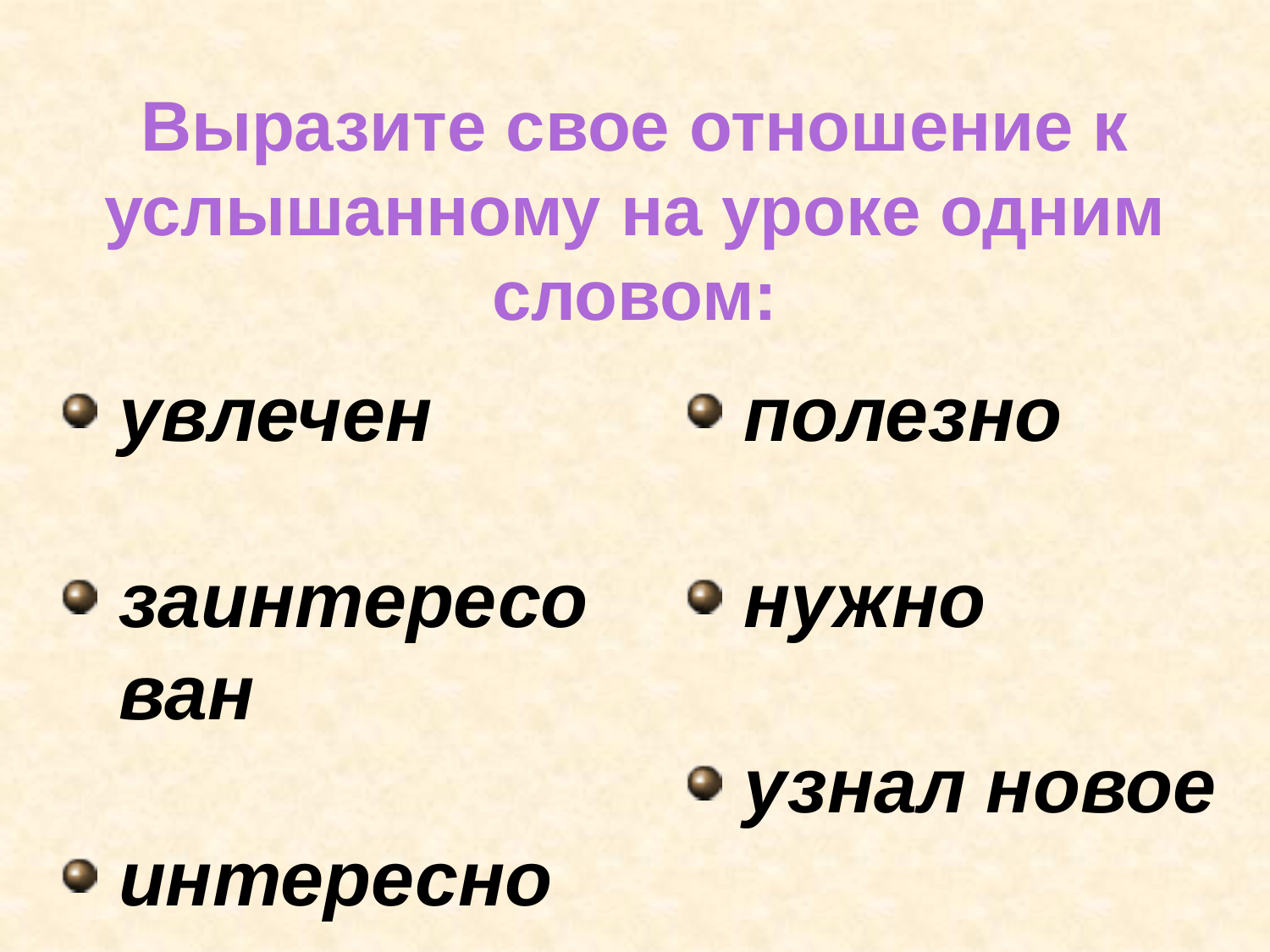

# Выразите свое отношение к услышанному на уроке одним словом:
увлечен

заинтересован

интересно

полезно

нужно

узнал новое